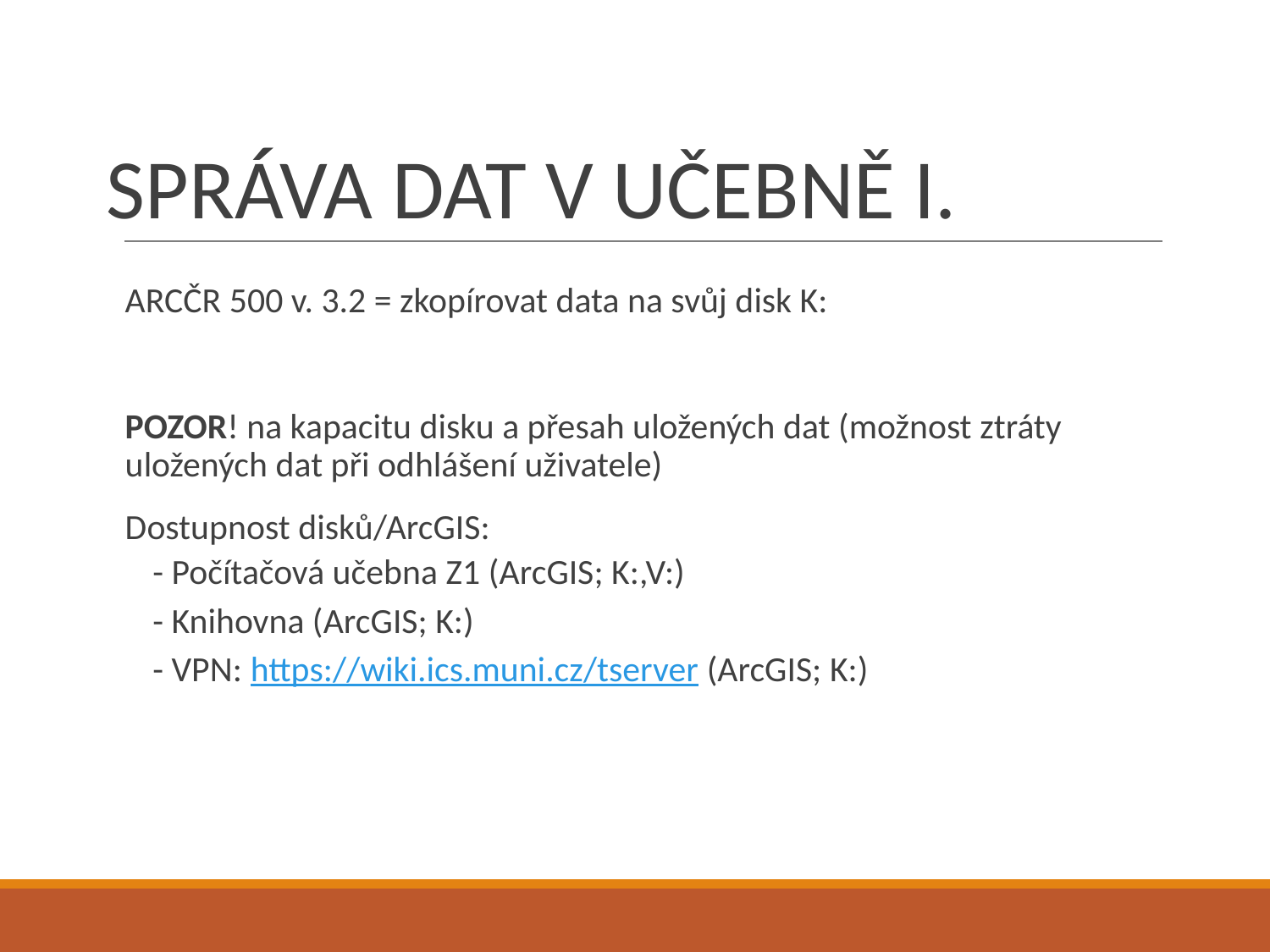

# SPRÁVA DAT V UČEBNĚ I.
ARCČR 500 v. 3.2 = zkopírovat data na svůj disk K:

POZOR! na kapacitu disku a přesah uložených dat (možnost ztráty uložených dat při odhlášení uživatele)
Dostupnost disků/ArcGIS:
- Počítačová učebna Z1 (ArcGIS; K:,V:)
- Knihovna (ArcGIS; K:)
- VPN: https://wiki.ics.muni.cz/tserver (ArcGIS; K:)